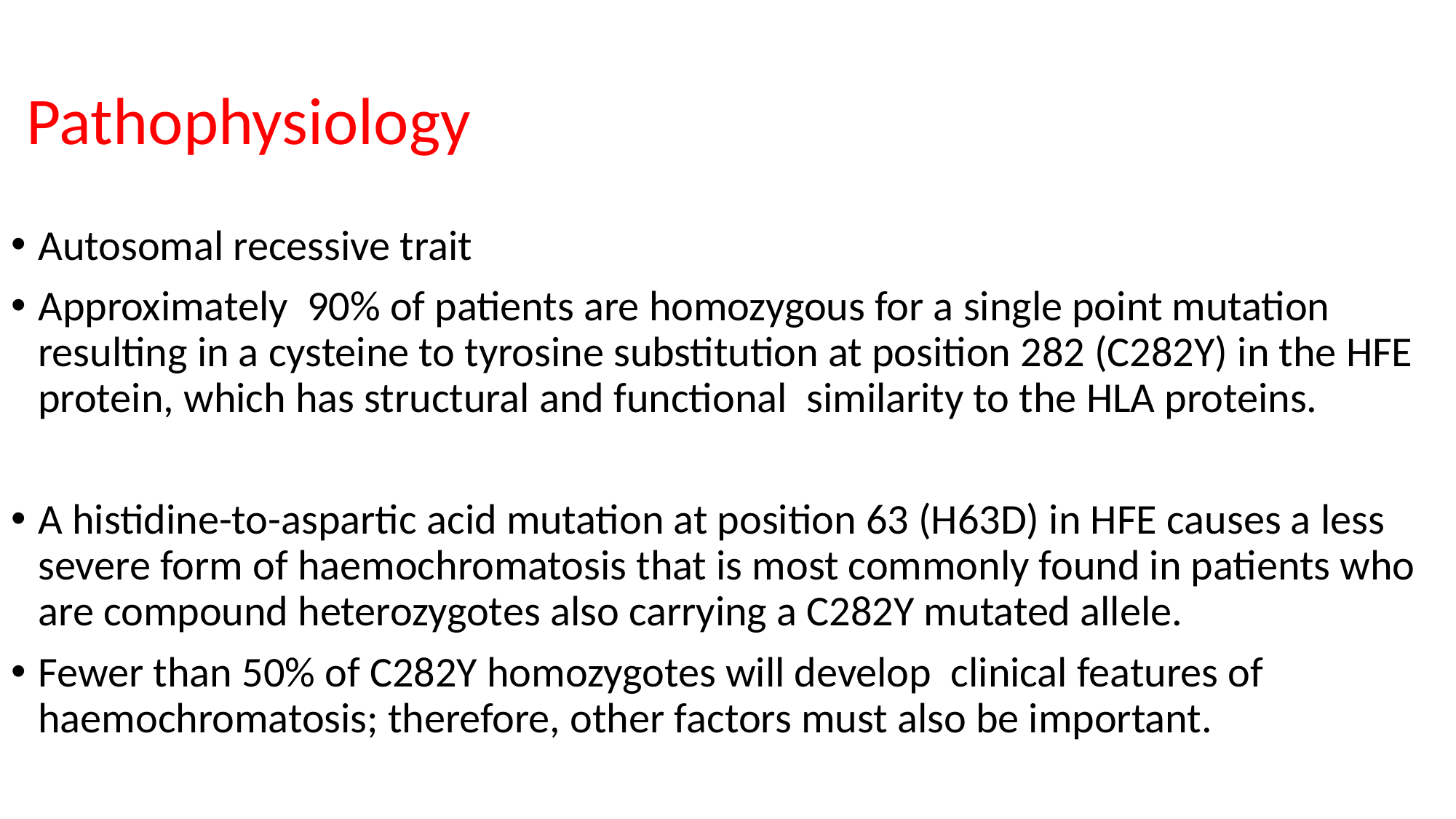

# Pathophysiology
Autosomal recessive trait
Approximately  90% of patients are homozygous for a single point mutation  resulting in a cysteine to tyrosine substitution at position 282 (C282Y) in the HFE protein, which has structural and functional  similarity to the HLA proteins.

A histidine-to-aspartic acid mutation at position 63 (H63D) in HFE causes a less severe form of haemochromatosis that is most commonly found in patients who are compound heterozygotes also carrying a C282Y mutated allele.
Fewer than 50% of C282Y homozygotes will develop  clinical features of haemochromatosis; therefore, other factors must also be important.